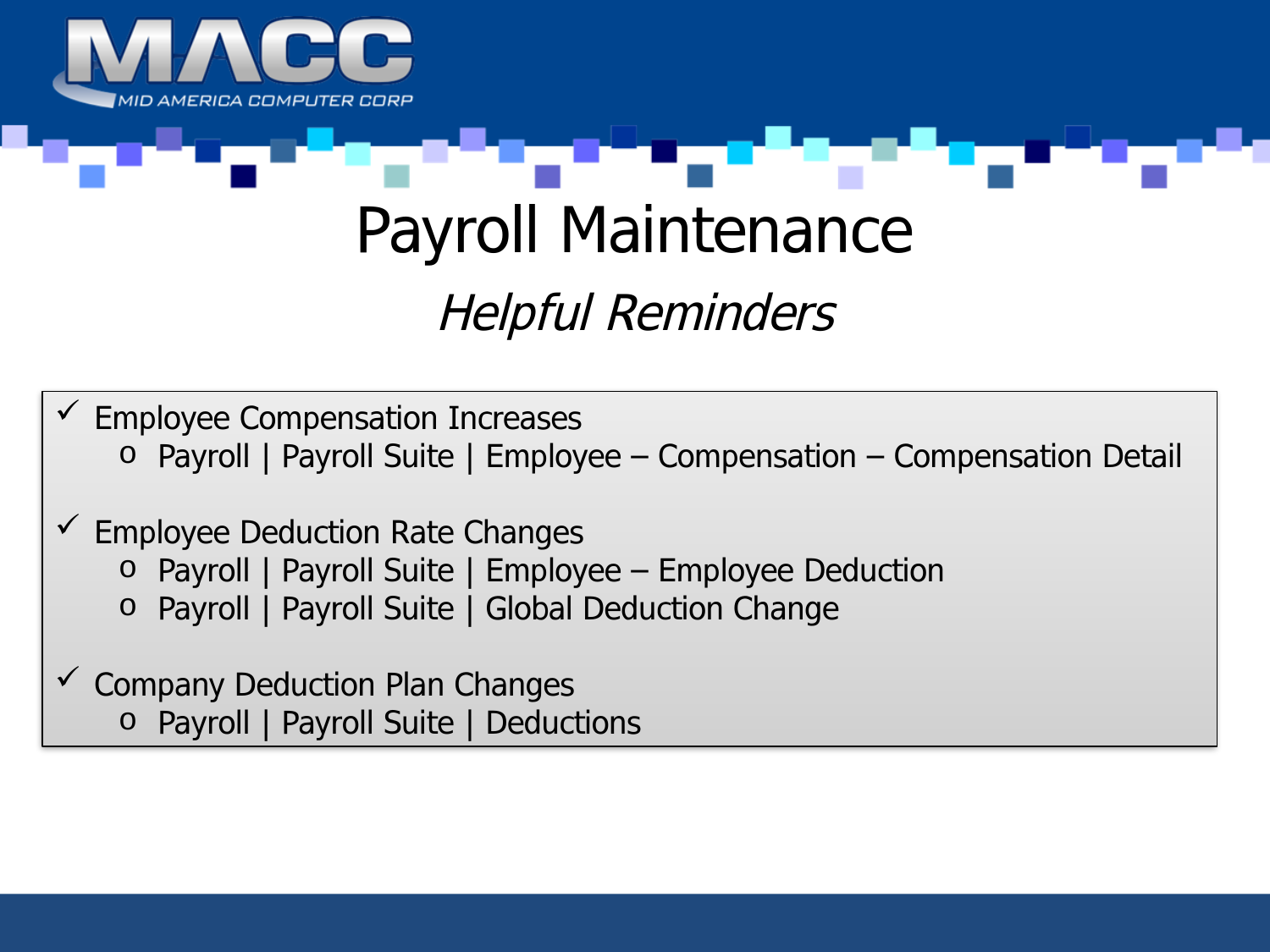

# Payroll Maintenance
Helpful Reminders
Employee Compensation Increases
Payroll | Payroll Suite | Employee – Compensation – Compensation Detail

Employee Deduction Rate Changes
Payroll | Payroll Suite | Employee – Employee Deduction
Payroll | Payroll Suite | Global Deduction Change

Company Deduction Plan Changes
Payroll | Payroll Suite | Deductions